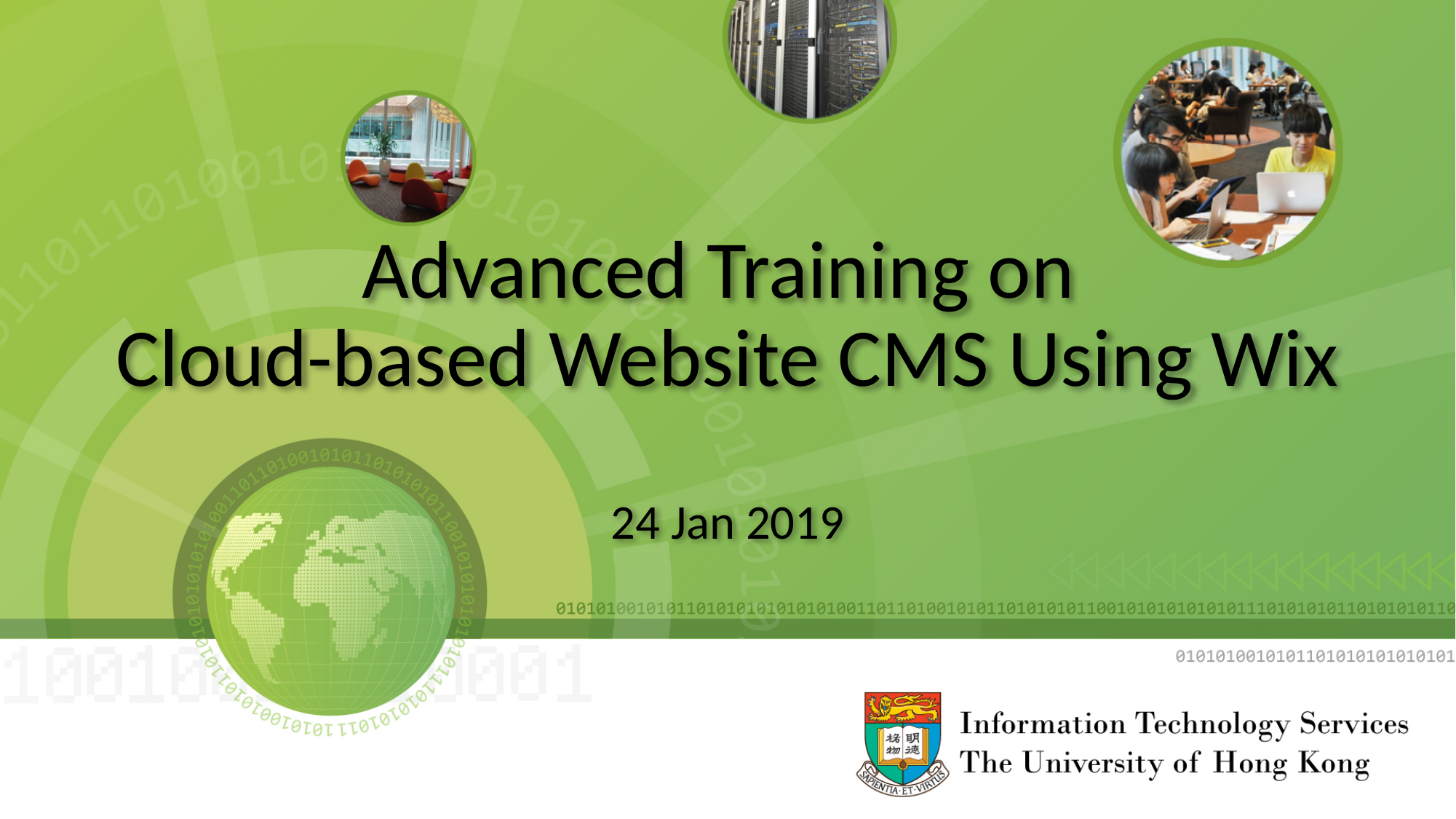

# Advanced Training on Cloud-based Website CMS Using Wix
24 Jan 2019